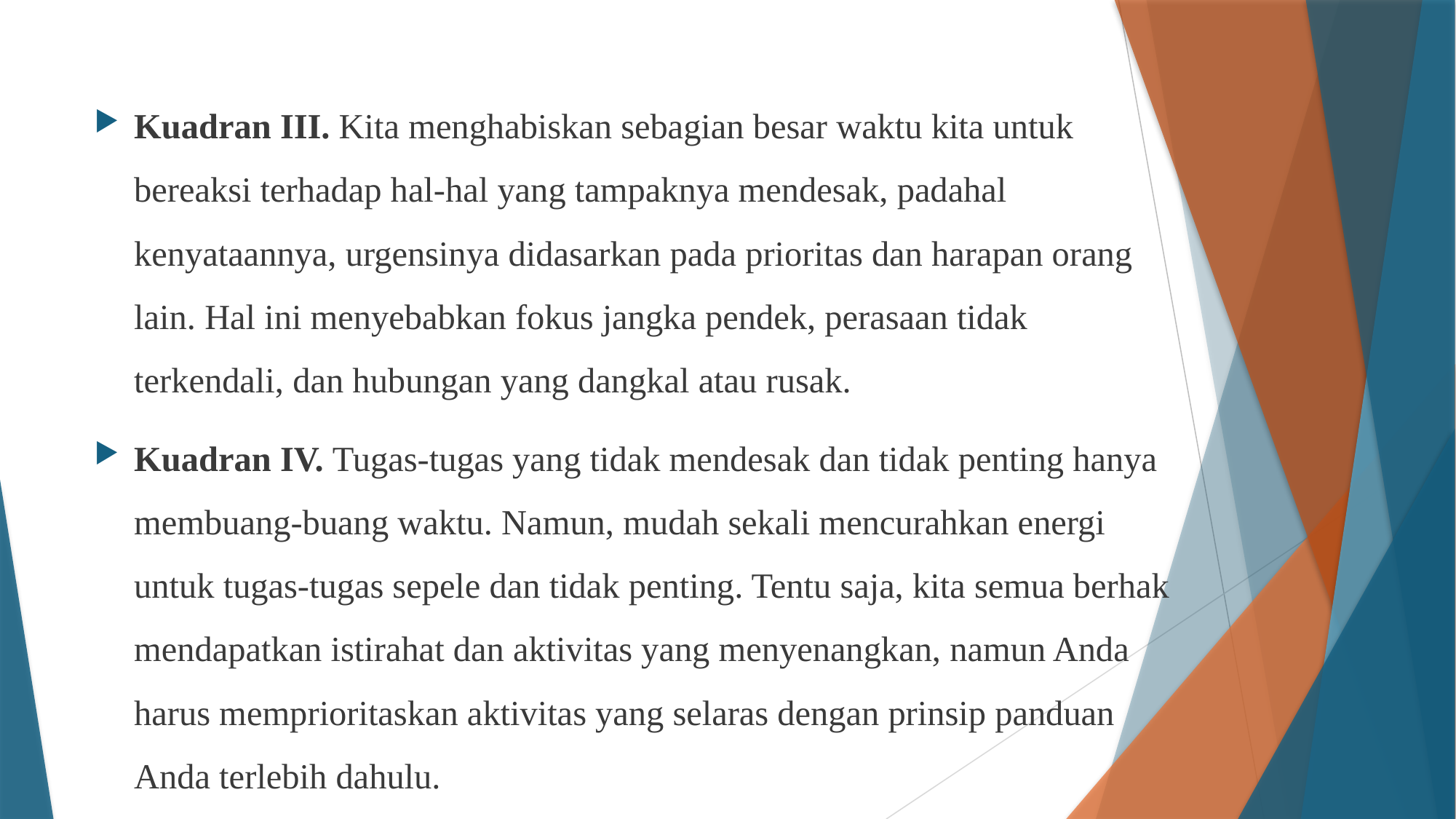

Kuadran III. Kita menghabiskan sebagian besar waktu kita untuk bereaksi terhadap hal-hal yang tampaknya mendesak, padahal kenyataannya, urgensinya didasarkan pada prioritas dan harapan orang lain. Hal ini menyebabkan fokus jangka pendek, perasaan tidak terkendali, dan hubungan yang dangkal atau rusak.
Kuadran IV. Tugas-tugas yang tidak mendesak dan tidak penting hanya membuang-buang waktu. Namun, mudah sekali mencurahkan energi untuk tugas-tugas sepele dan tidak penting. Tentu saja, kita semua berhak mendapatkan istirahat dan aktivitas yang menyenangkan, namun Anda harus memprioritaskan aktivitas yang selaras dengan prinsip panduan Anda terlebih dahulu.